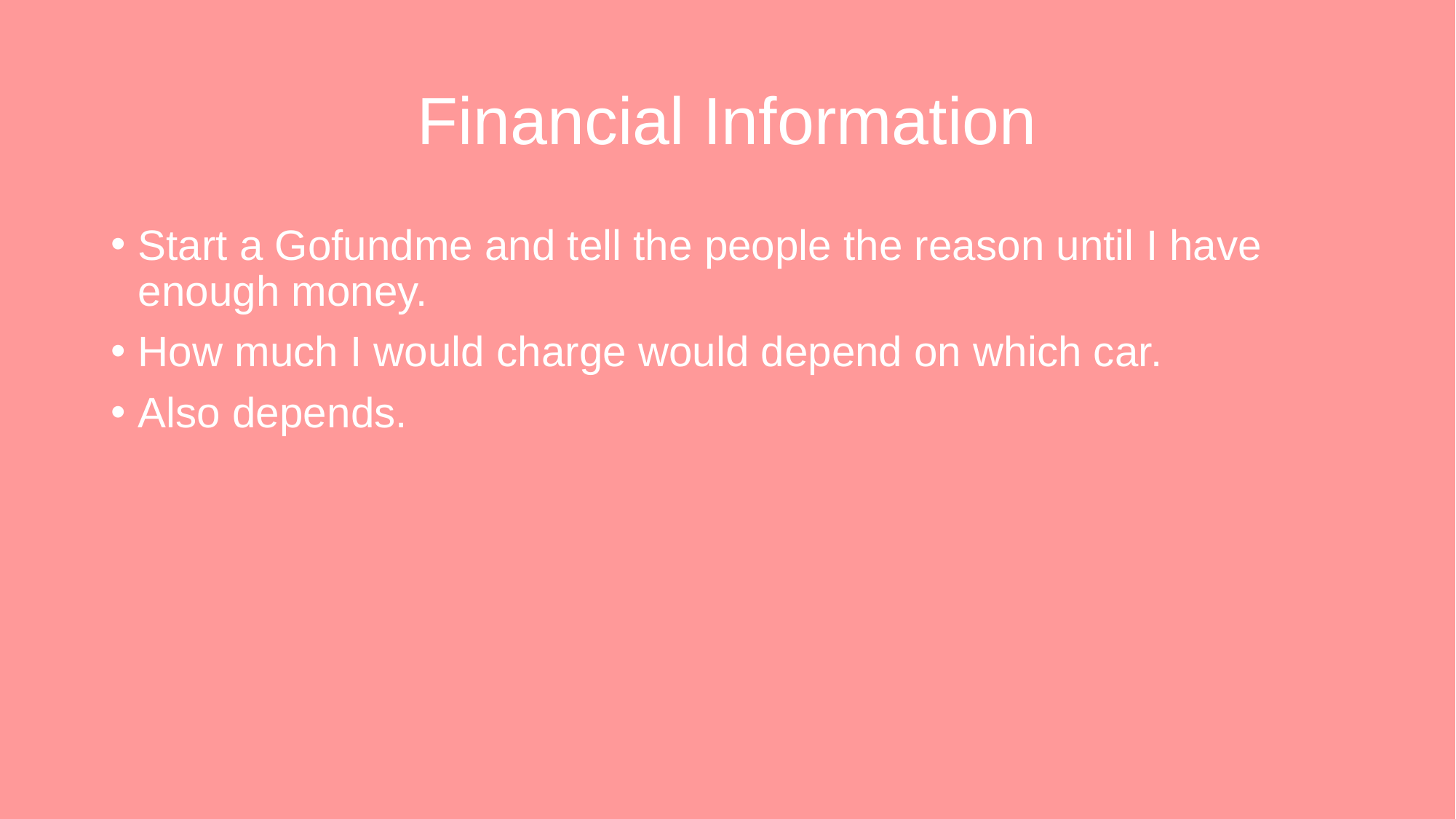

# Financial Information
Start a Gofundme and tell the people the reason until I have enough money.
How much I would charge would depend on which car.
Also depends.